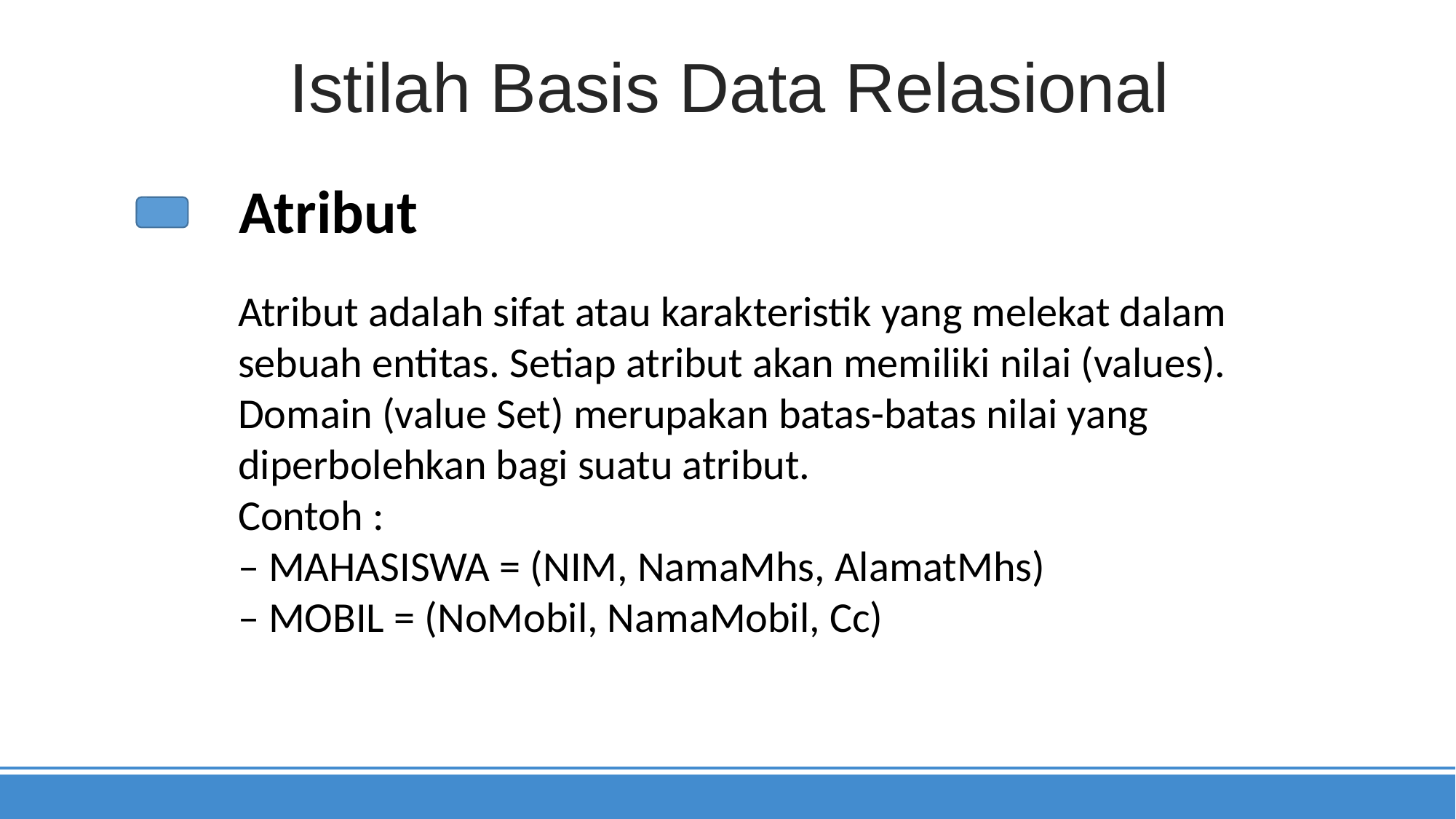

Istilah Basis Data Relasional
Atribut

Atribut adalah sifat atau karakteristik yang melekat dalam sebuah entitas. Setiap atribut akan memiliki nilai (values). Domain (value Set) merupakan batas-batas nilai yang diperbolehkan bagi suatu atribut.
Contoh :
– MAHASISWA = (NIM, NamaMhs, AlamatMhs)
– MOBIL = (NoMobil, NamaMobil, Cc)